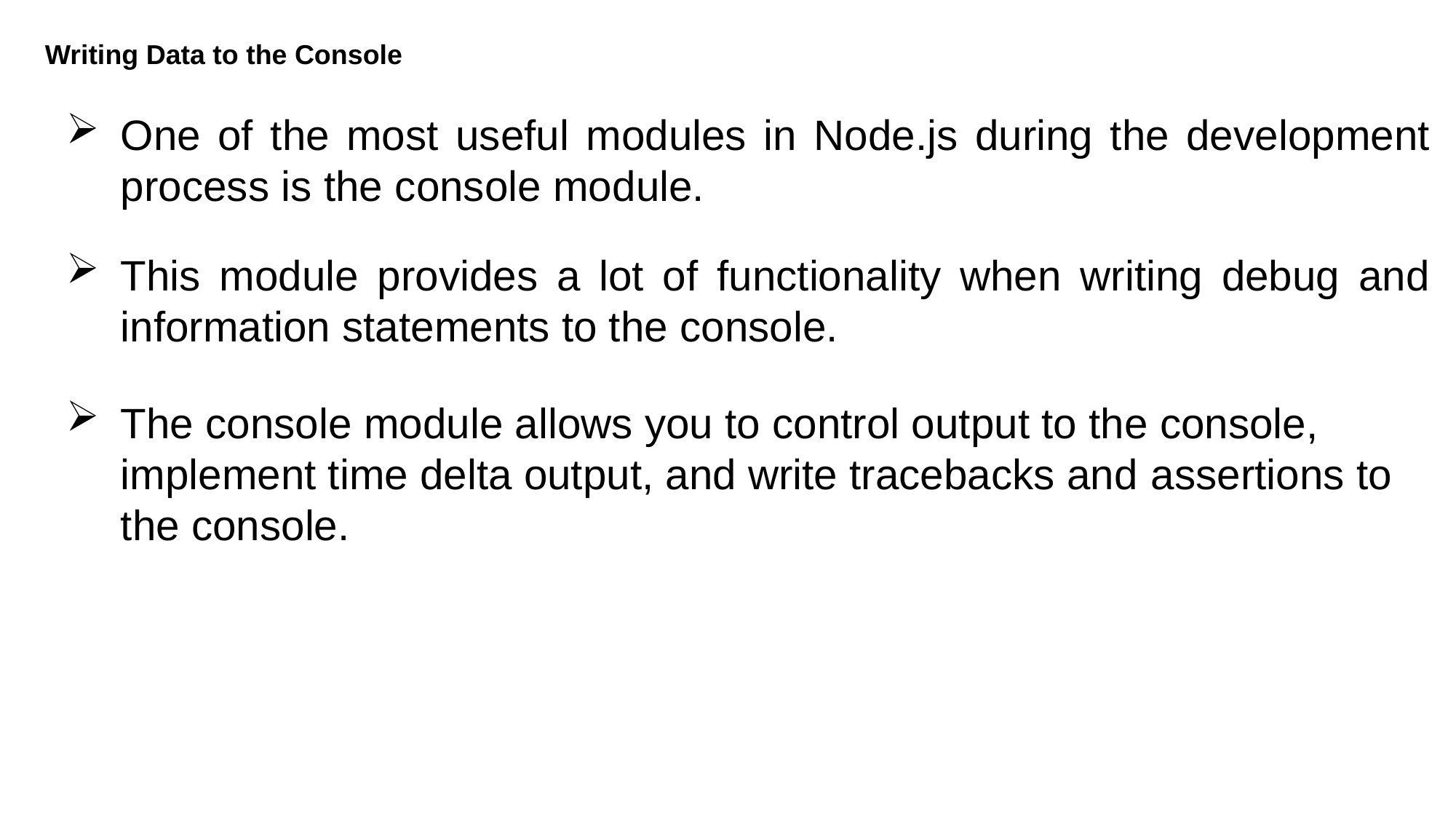

Writing Data to the Console
One of the most useful modules in Node.js during the development process is the console module.
This module provides a lot of functionality when writing debug and information statements to the console.
The console module allows you to control output to the console, implement time delta output, and write tracebacks and assertions to the console.